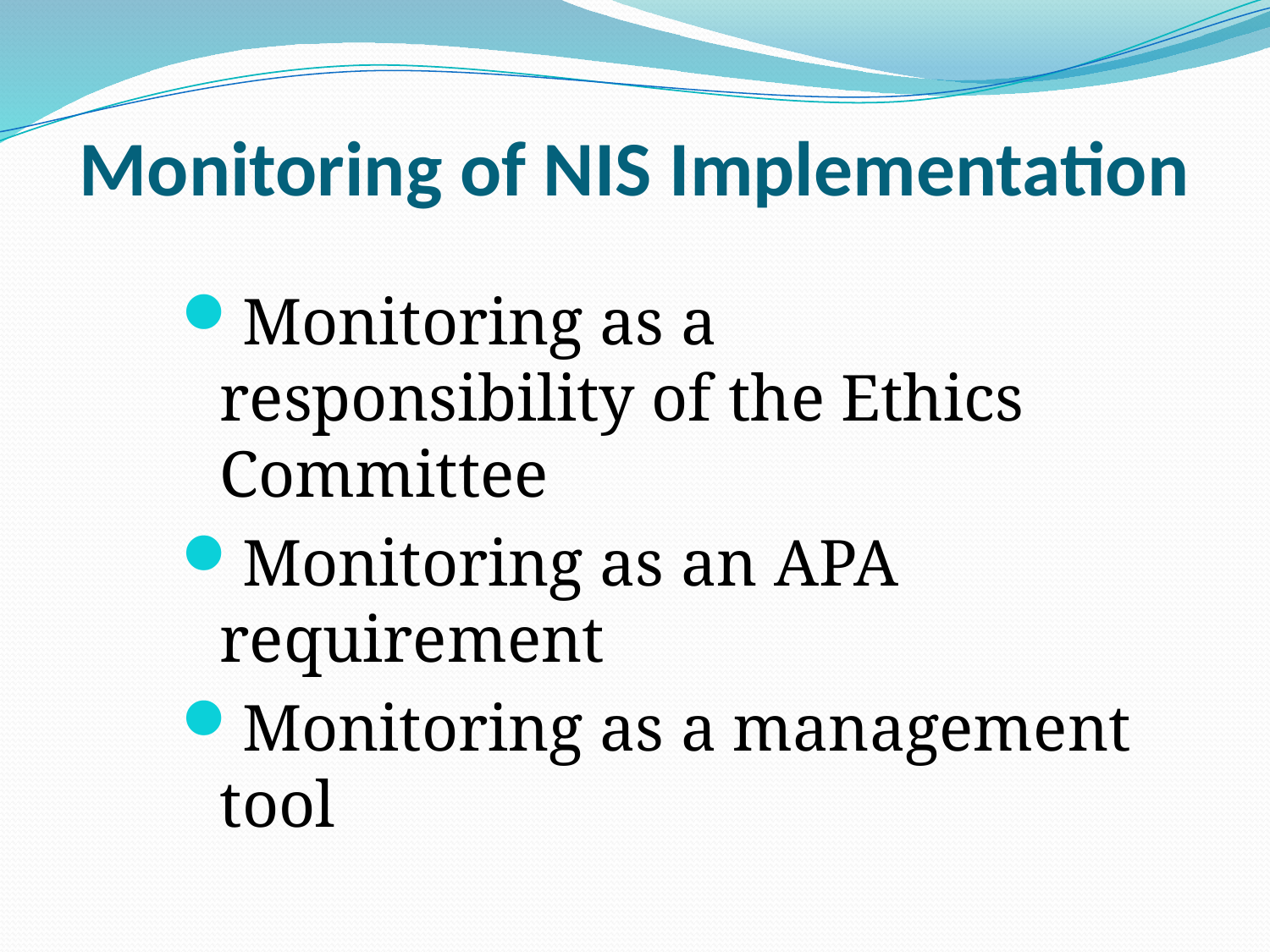

# Monitoring of NIS Implementation
Monitoring as a responsibility of the Ethics Committee
Monitoring as an APA requirement
Monitoring as a management tool